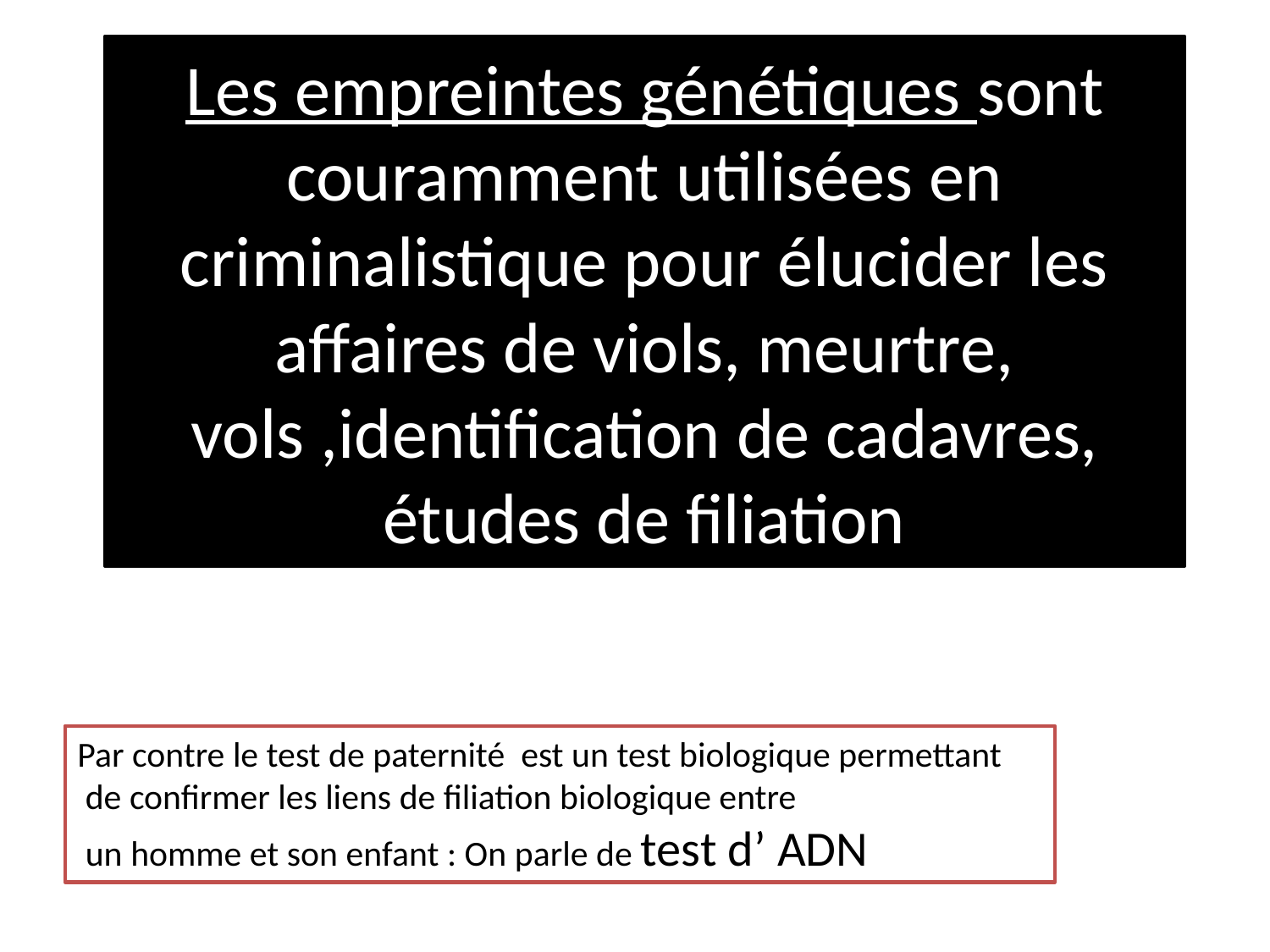

# Les empreintes génétiques sont couramment utilisées en criminalistique pour élucider les affaires de viols, meurtre, vols ,identification de cadavres, études de filiation
Par contre le test de paternité  est un test biologique permettant
 de confirmer les liens de filiation biologique entre
 un homme et son enfant : On parle de test d’ ADN